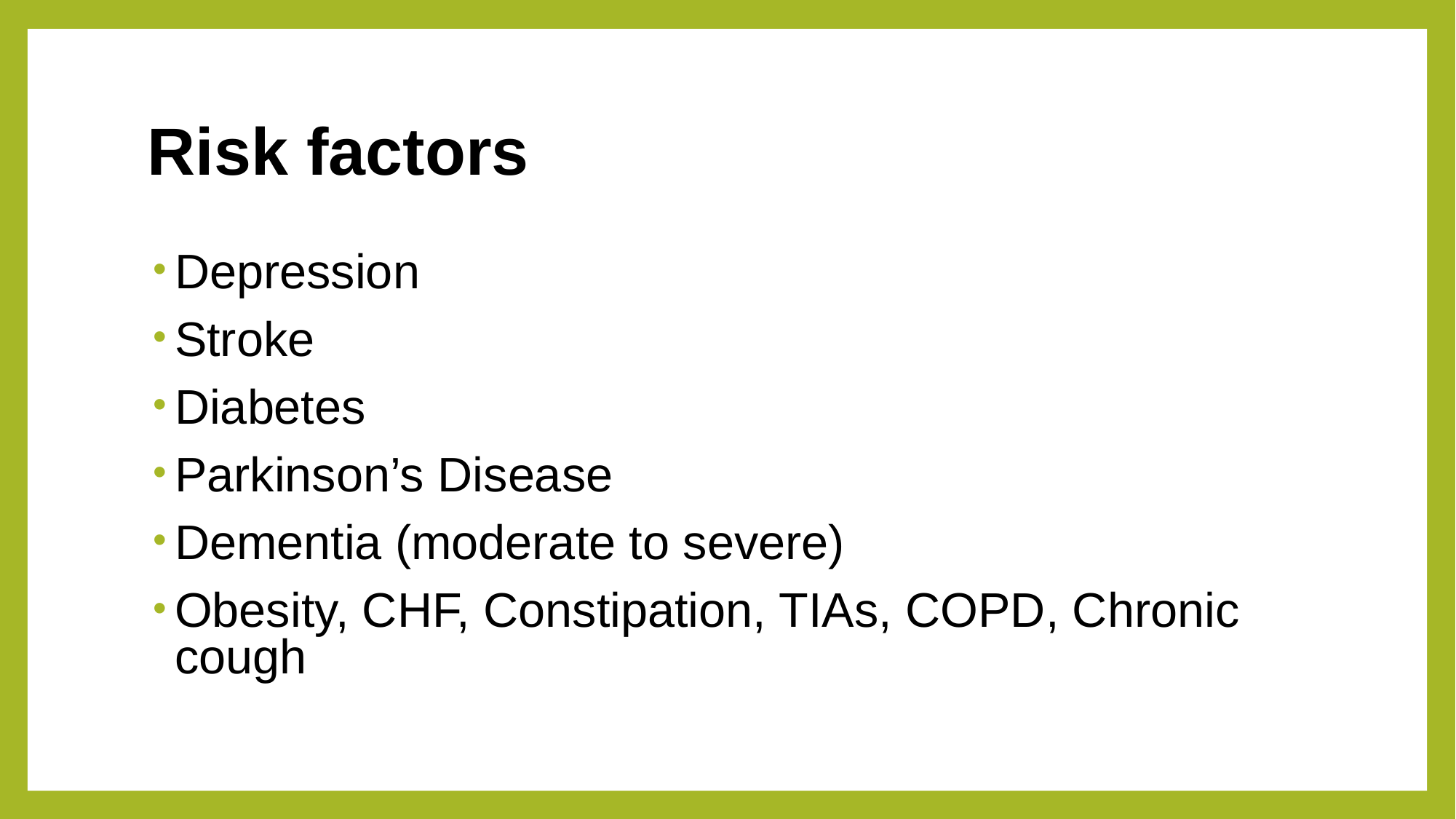

# Risk factors
Depression
Stroke
Diabetes
Parkinson’s Disease
Dementia (moderate to severe)
Obesity, CHF, Constipation, TIAs, COPD, Chronic cough